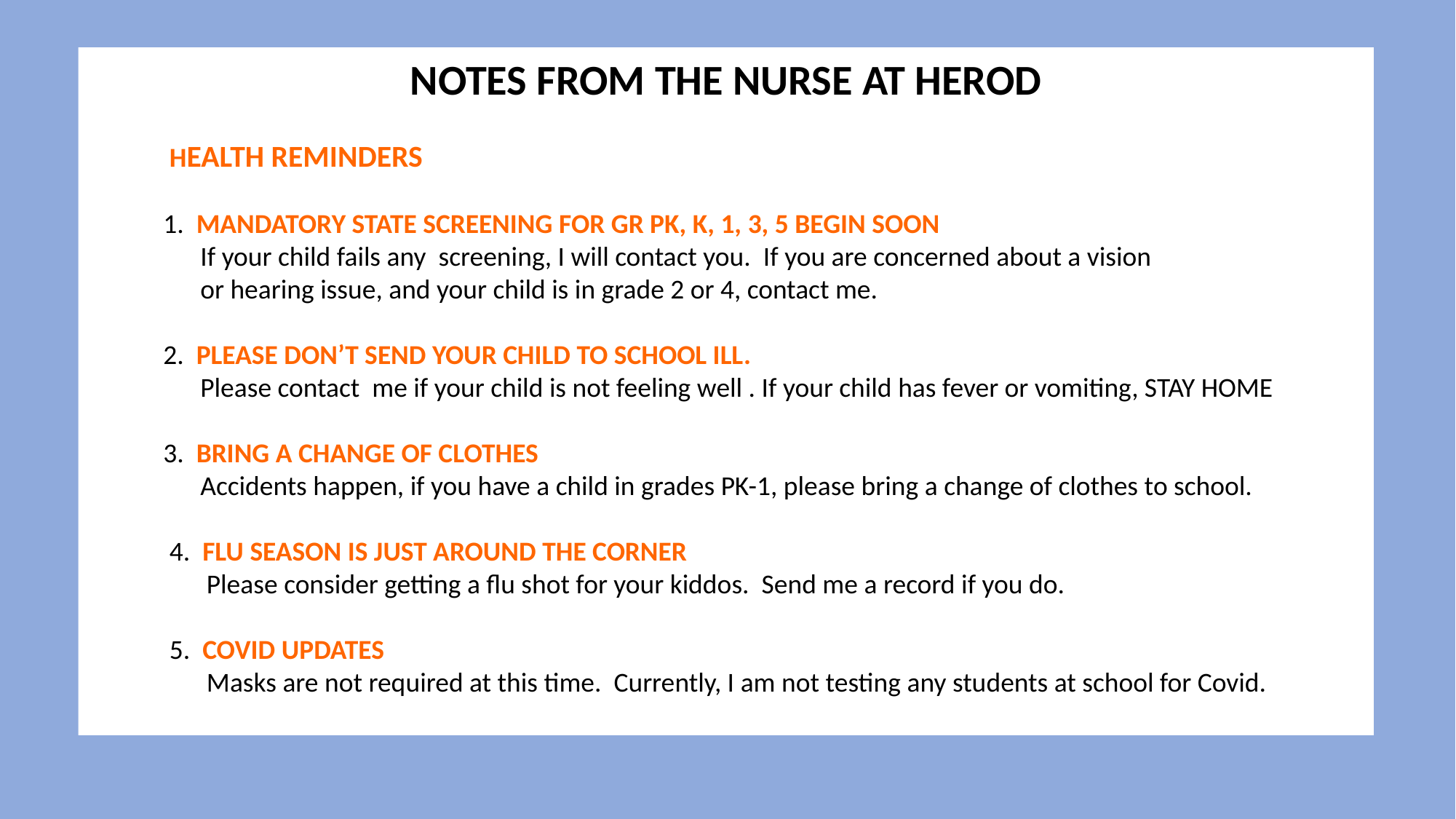

NOTES FROM THE NURSE AT HEROD

             HEALTH REMINDERS

            1.  MANDATORY STATE SCREENING FOR GR PK, K, 1, 3, 5 BEGIN SOON
                  If your child fails any  screening, I will contact you.  If you are concerned about a vision
                  or hearing issue, and your child is in grade 2 or 4, contact me.

            2.  PLEASE DON’T SEND YOUR CHILD TO SCHOOL ILL.
                  Please contact  me if your child is not feeling well . If your child has fever or vomiting, STAY HOME

            3.  BRING A CHANGE OF CLOTHES
                  Accidents happen, if you have a child in grades PK-1, please bring a change of clothes to school.

             4.  FLU SEASON IS JUST AROUND THE CORNER
                   Please consider getting a flu shot for your kiddos.  Send me a record if you do.

             5.  COVID UPDATES
                   Masks are not required at this time.  Currently, I am not testing any students at school for Covid.